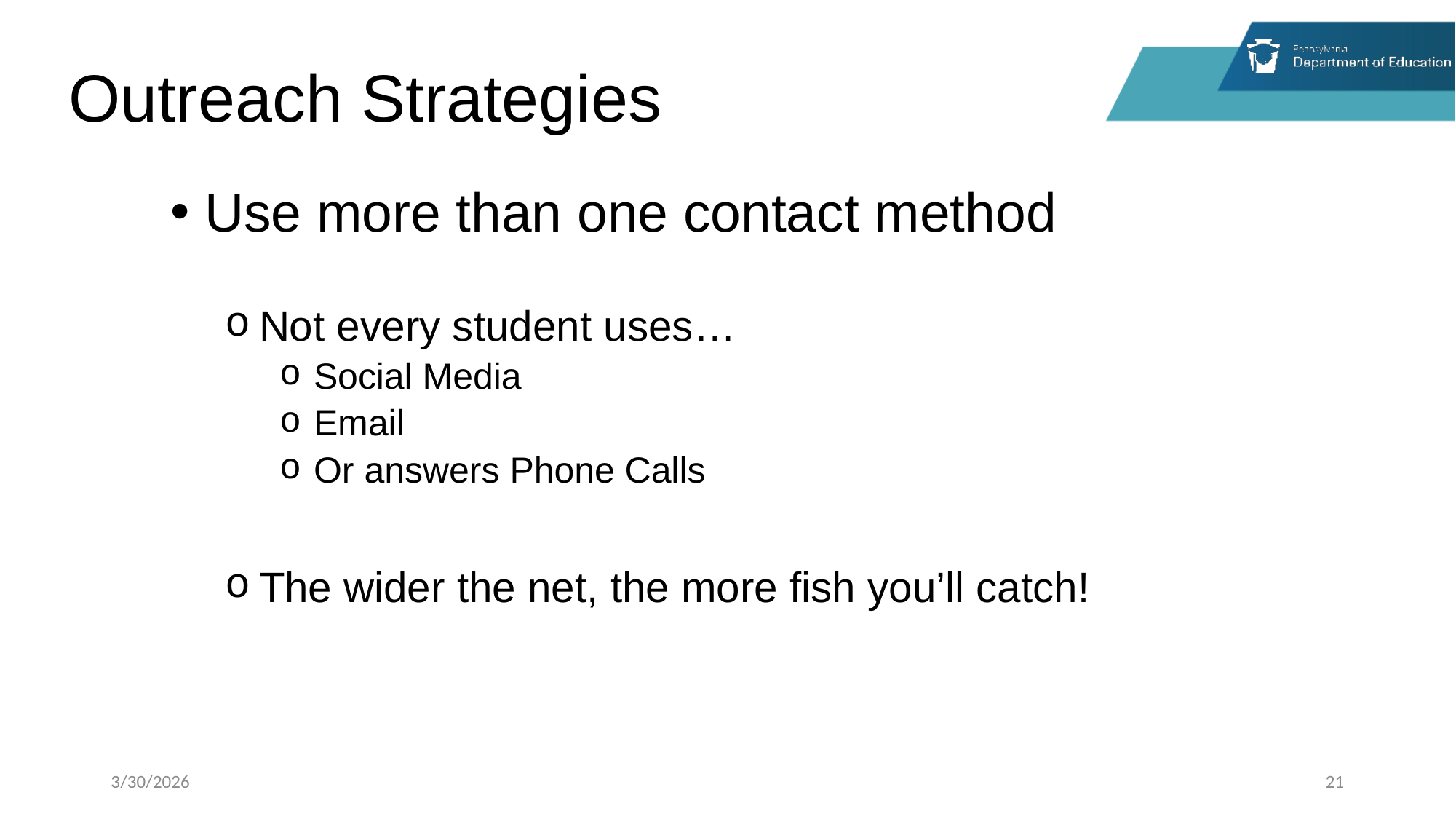

# Outreach Strategies
Use more than one contact method

Not every student uses…
Social Media
Email
Or answers Phone Calls

The wider the net, the more fish you’ll catch!

3/30/2026
21